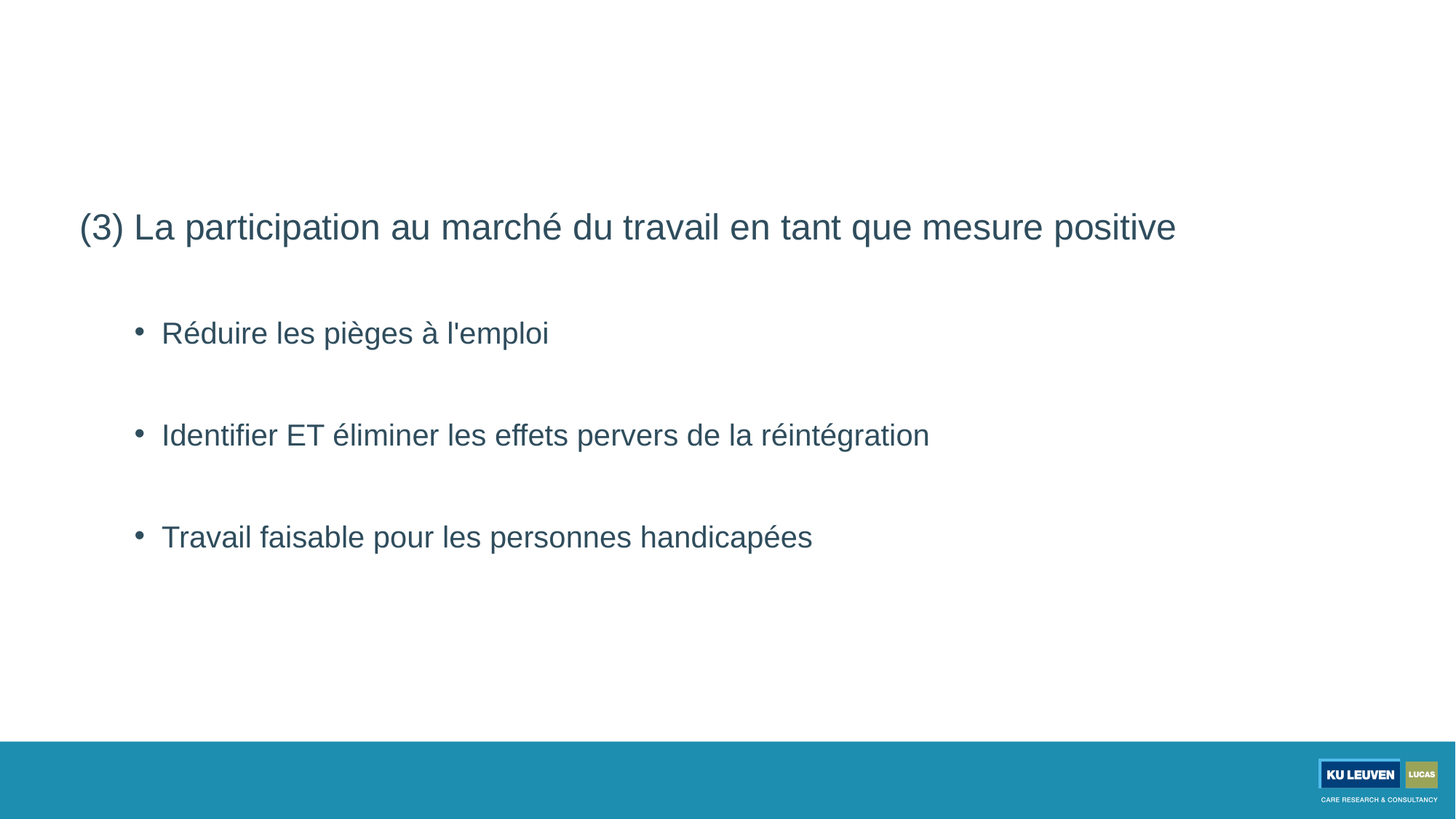

#
(3) La participation au marché du travail en tant que mesure positive

Réduire les pièges à l'emploi

Identifier ET éliminer les effets pervers de la réintégration

Travail faisable pour les personnes handicapées